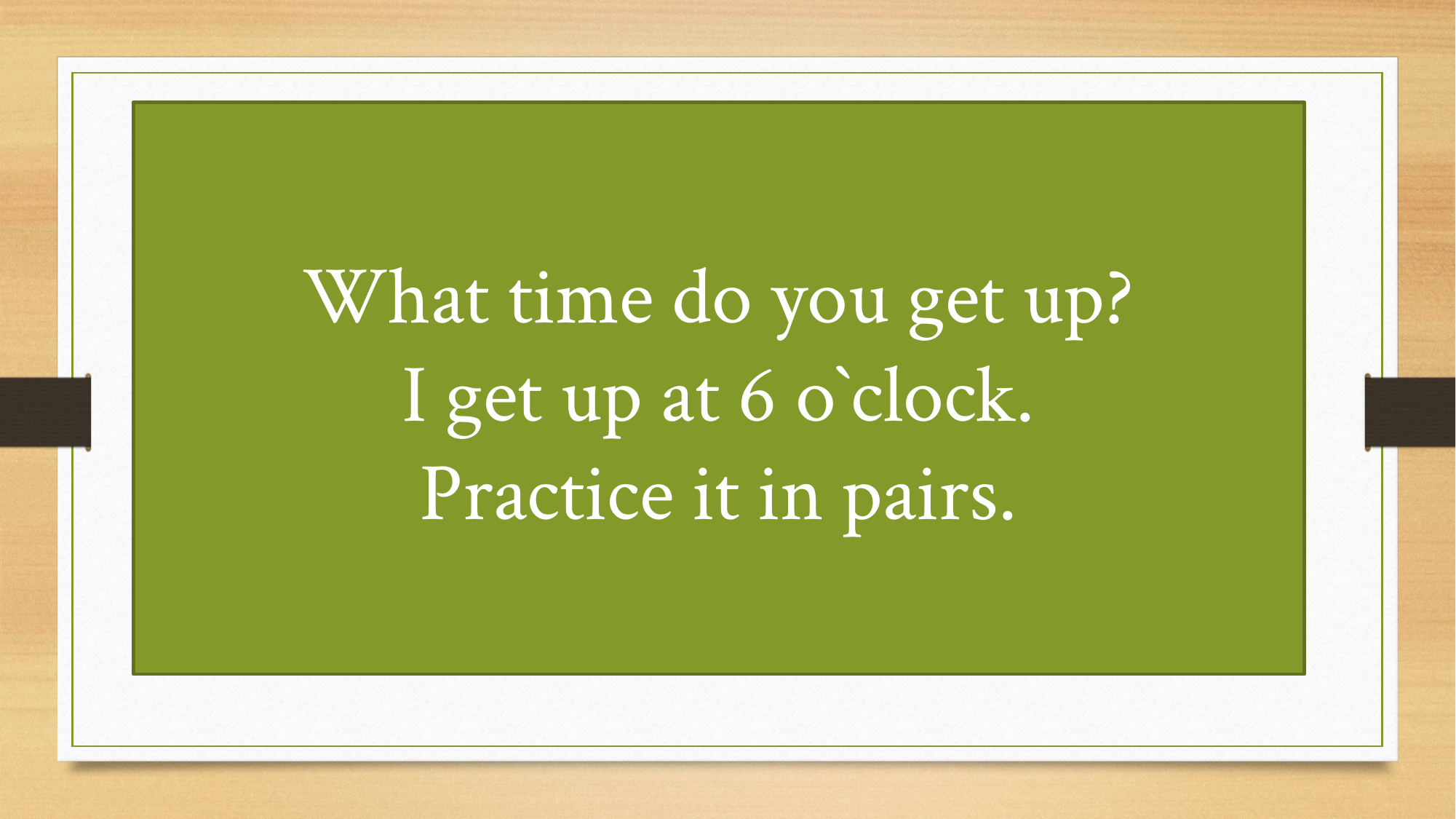

What time do you get up?
I get up at 6 o`clock.
Practice it in pairs.